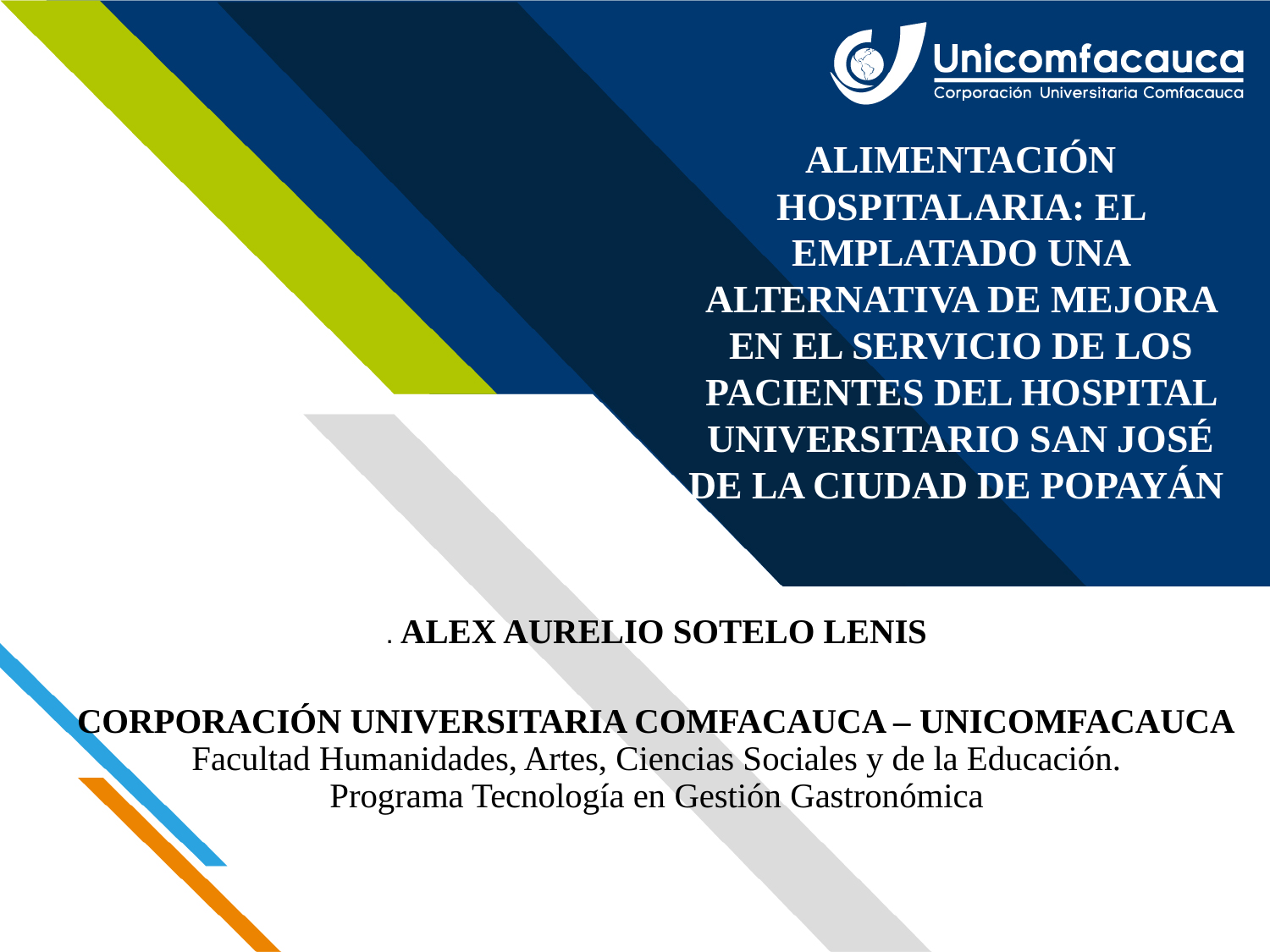

ALIMENTACIÓN HOSPITALARIA: EL EMPLATADO UNA ALTERNATIVA DE MEJORA EN EL SERVICIO DE LOS PACIENTES DEL HOSPITAL UNIVERSITARIO SAN JOSÉ DE LA CIUDAD DE POPAYÁN
. ALEX AURELIO SOTELO LENIS

CORPORACIÓN UNIVERSITARIA COMFACAUCA – UNICOMFACAUCA
Facultad Humanidades, Artes, Ciencias Sociales y de la Educación.
Programa Tecnología en Gestión Gastronómica